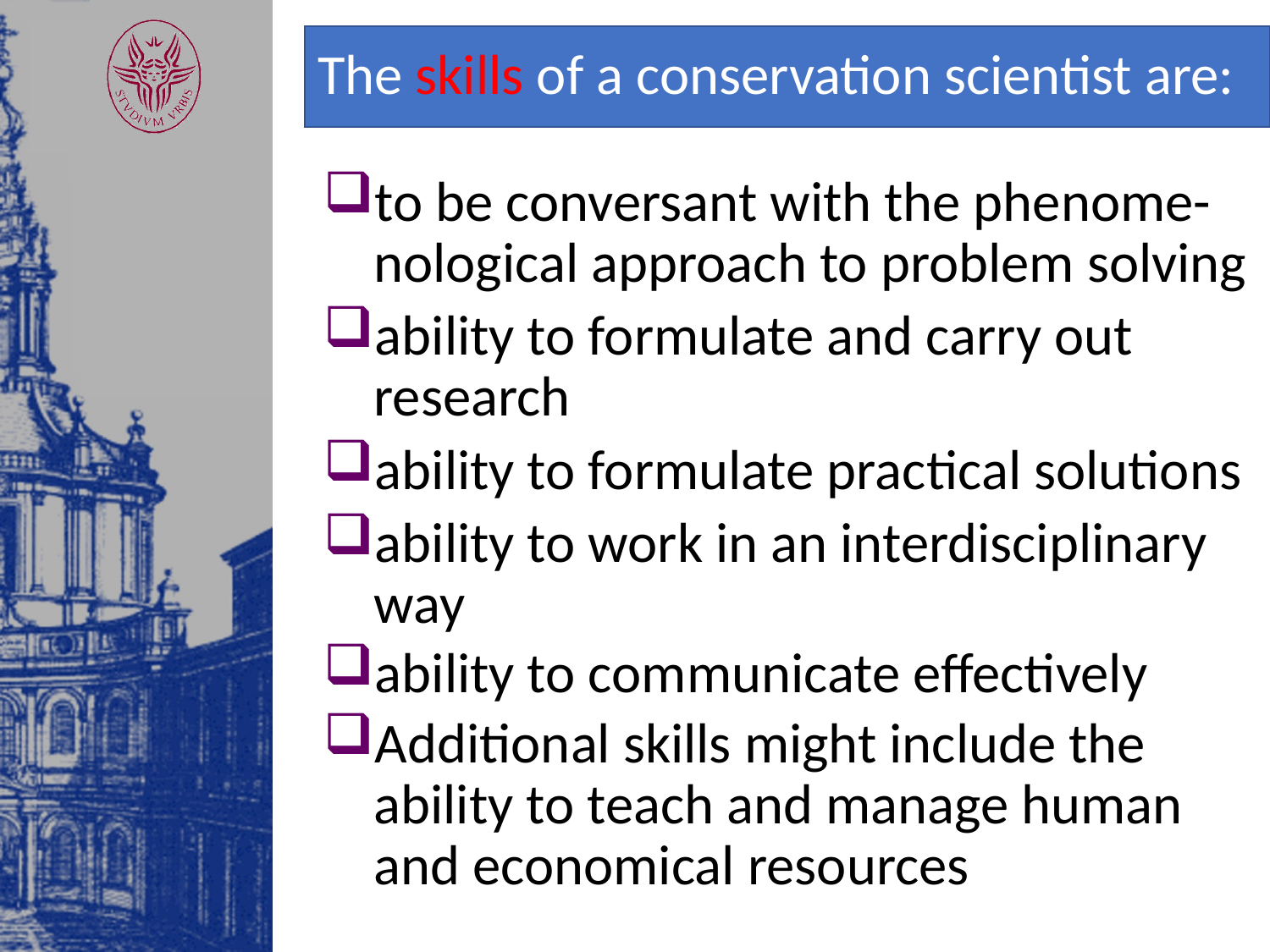

The skills of a conservation scientist are:
to be conversant with the phenome-nological approach to problem solving
ability to formulate and carry out research
ability to formulate practical solutions
ability to work in an interdisciplinary way
ability to communicate effectively
Additional skills might include the ability to teach and manage human and economical resources